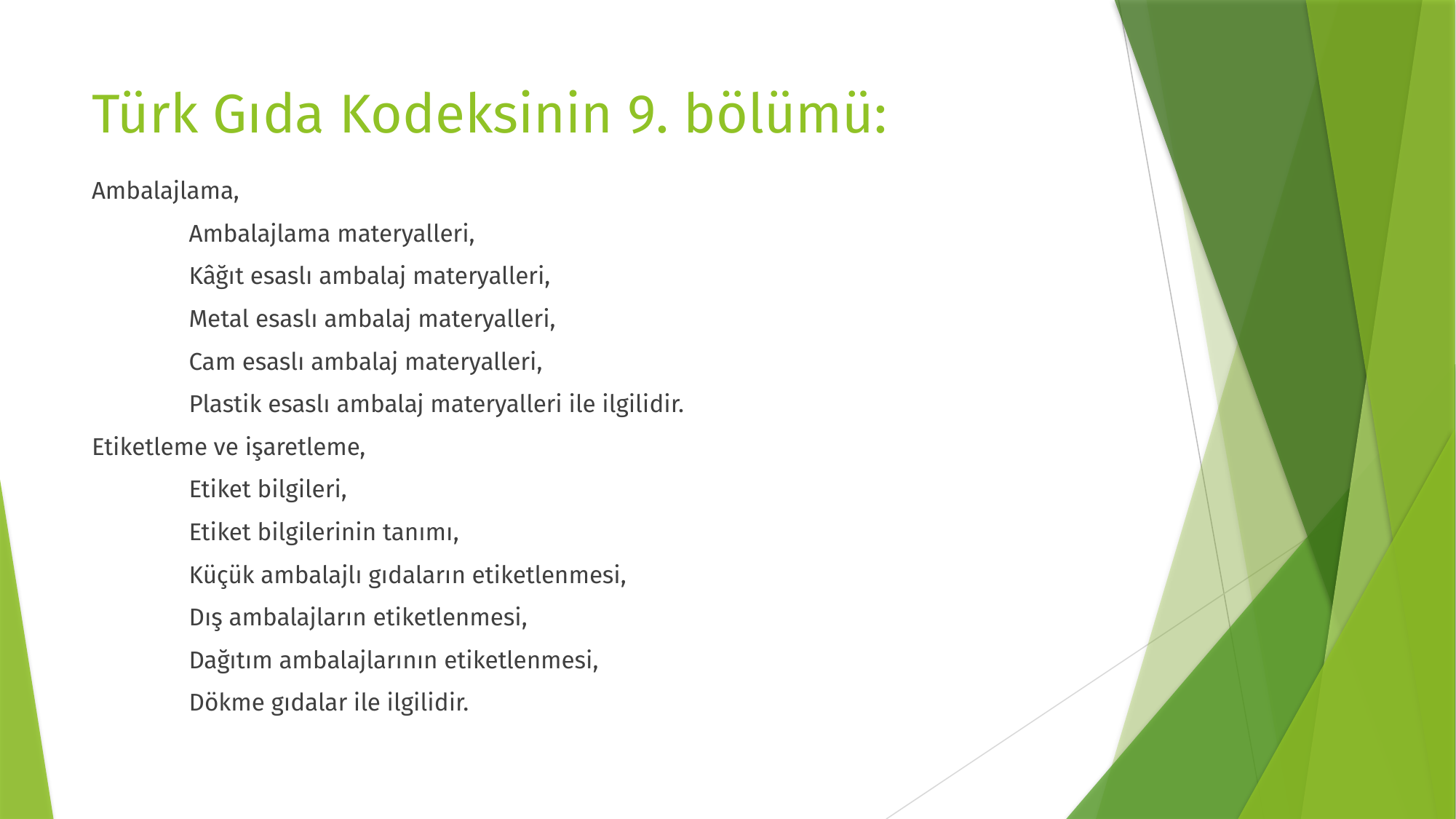

# Türk Gıda Kodeksinin 9. bölümü:
Ambalajlama,
	Ambalajlama materyalleri,
	Kâğıt esaslı ambalaj materyalleri,
	Metal esaslı ambalaj materyalleri,
	Cam esaslı ambalaj materyalleri,
	Plastik esaslı ambalaj materyalleri ile ilgilidir.
Etiketleme ve işaretleme,
	Etiket bilgileri,
	Etiket bilgilerinin tanımı,
	Küçük ambalajlı gıdaların etiketlenmesi,
	Dış ambalajların etiketlenmesi,
	Dağıtım ambalajlarının etiketlenmesi,
	Dökme gıdalar ile ilgilidir.